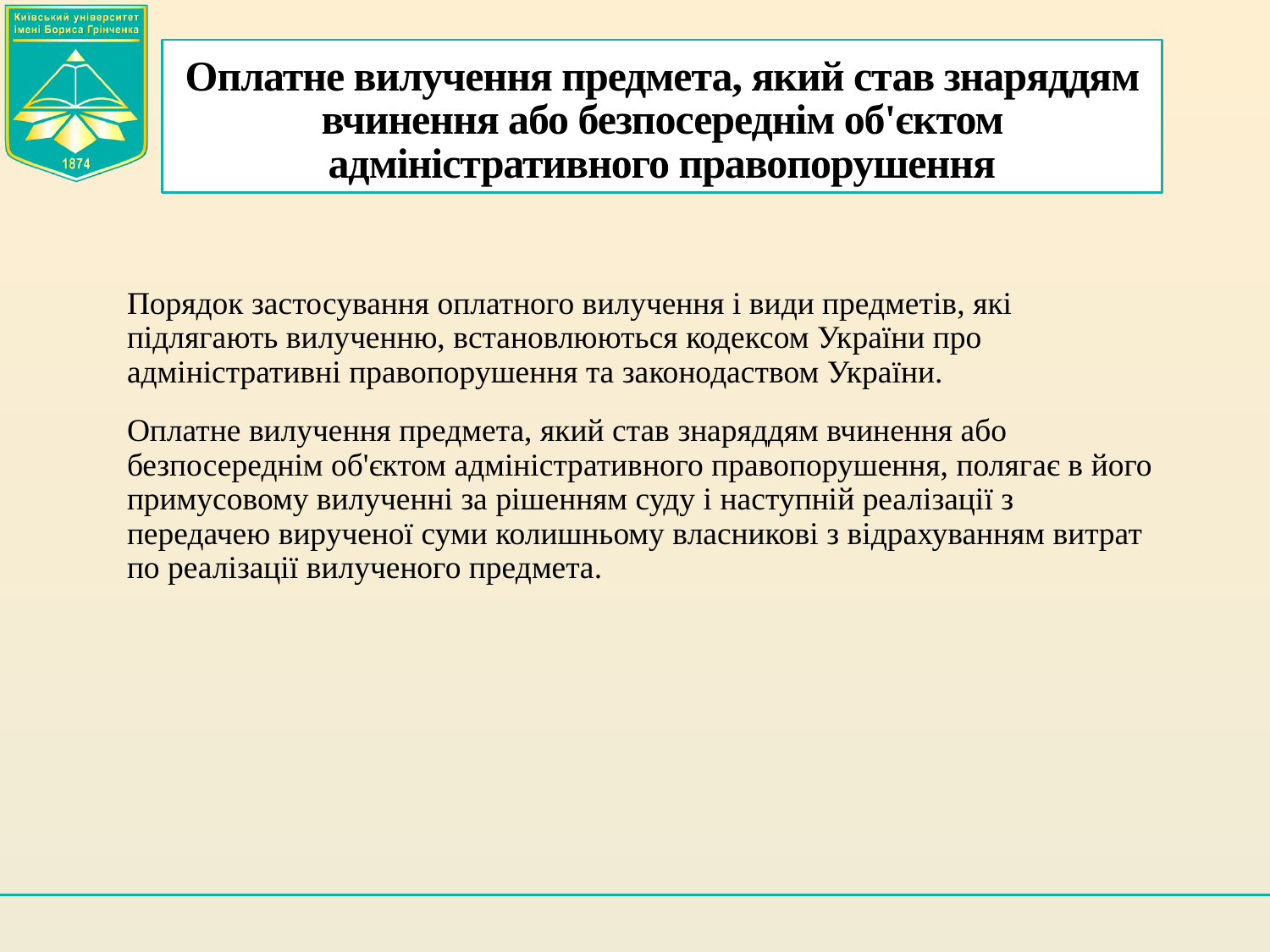

# Оплатне вилучення предмета, який став знаряддям вчинення або безпосереднім об'єктом адміністративного правопорушення
Порядок застосування оплатного вилучення і види предметів, які підлягають вилученню, встановлюються кодексом України про адміністративні правопорушення та законодаством України.
Оплатне вилучення предмета, який став знаряддям вчинення або безпосереднім об'єктом адміністративного правопорушення, полягає в його примусовому вилученні за рішенням суду і наступній реалізації з передачею вирученої суми колишньому власникові з відрахуванням витрат по реалізації вилученого предмета.